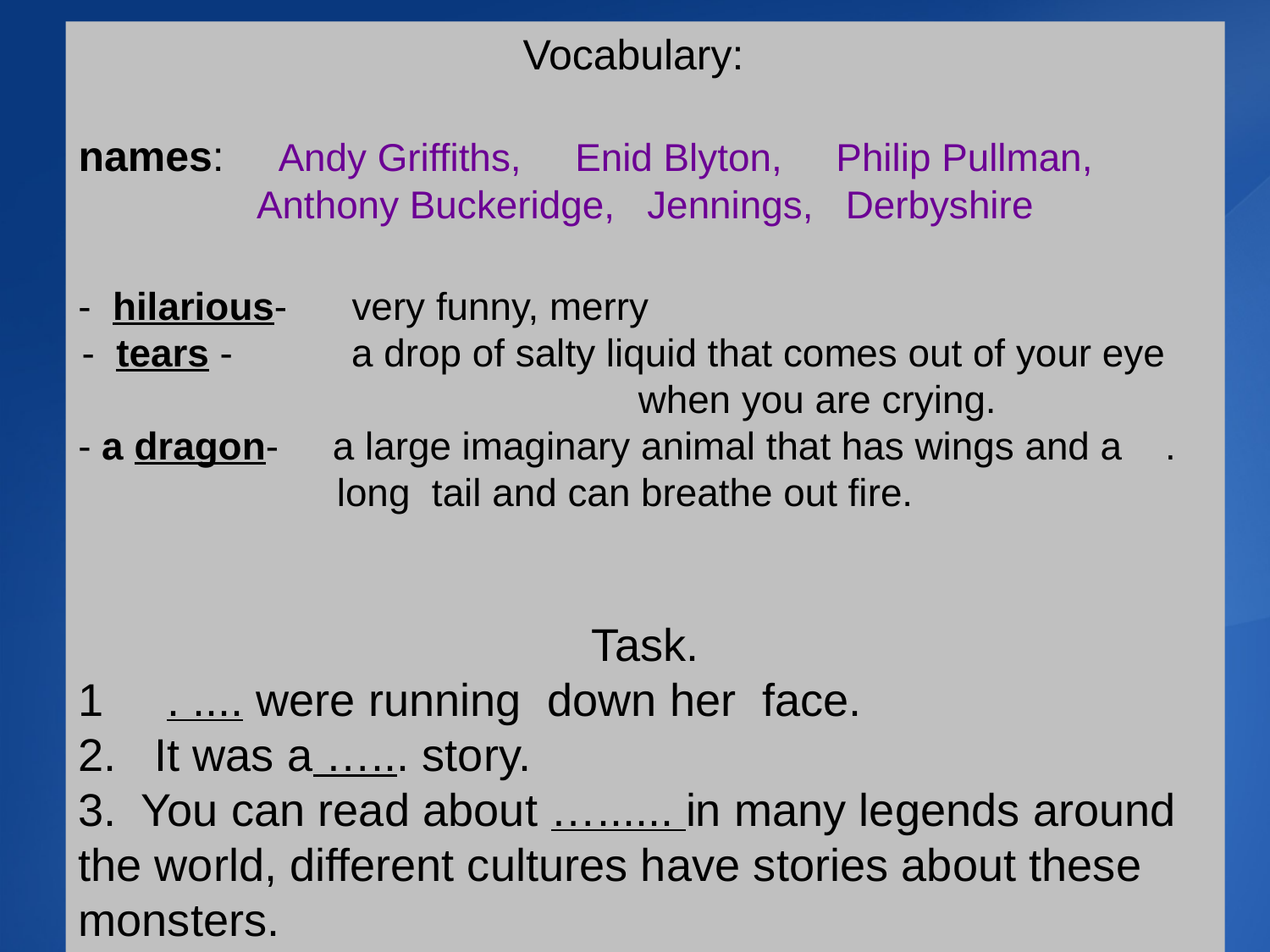

Vocabulary:

names:     Andy Griffiths,     Enid Blyton,     Philip Pullman,            Anthony Buckeridge,   Jennings,   Derbyshire

-  hilarious-      very funny, merry
-  tears -           a drop of salty liquid that comes out of your eye                                     when you are crying.
- a dragon-     a large imaginary animal that has wings and a    .                            long  tail and can breathe out fire.

Task.
1     . .... were running  down her  face.
2.   It was a …... story.
3.  You can read about …...... in many legends around the world, different cultures have stories about these monsters.